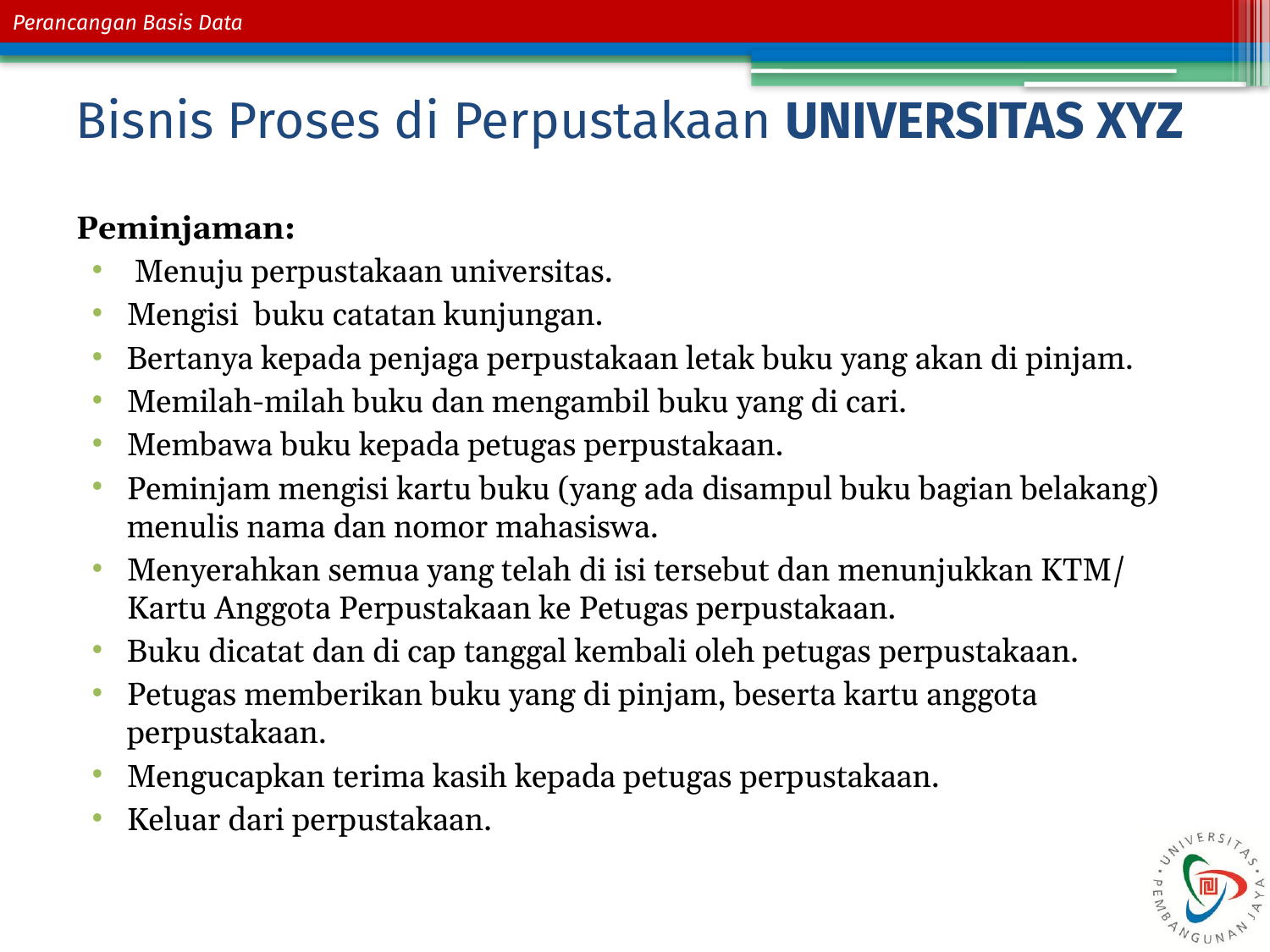

# Bisnis Proses di Perpustakaan UNIVERSITAS XYZ
Peminjaman:
 Menuju perpustakaan universitas.
Mengisi  buku catatan kunjungan.
Bertanya kepada penjaga perpustakaan letak buku yang akan di pinjam.
Memilah-milah buku dan mengambil buku yang di cari.
Membawa buku kepada petugas perpustakaan.
Peminjam mengisi kartu buku (yang ada disampul buku bagian belakang) menulis nama dan nomor mahasiswa.
Menyerahkan semua yang telah di isi tersebut dan menunjukkan KTM/ Kartu Anggota Perpustakaan ke Petugas perpustakaan.
Buku dicatat dan di cap tanggal kembali oleh petugas perpustakaan.
Petugas memberikan buku yang di pinjam, beserta kartu anggota perpustakaan.
Mengucapkan terima kasih kepada petugas perpustakaan.
Keluar dari perpustakaan.